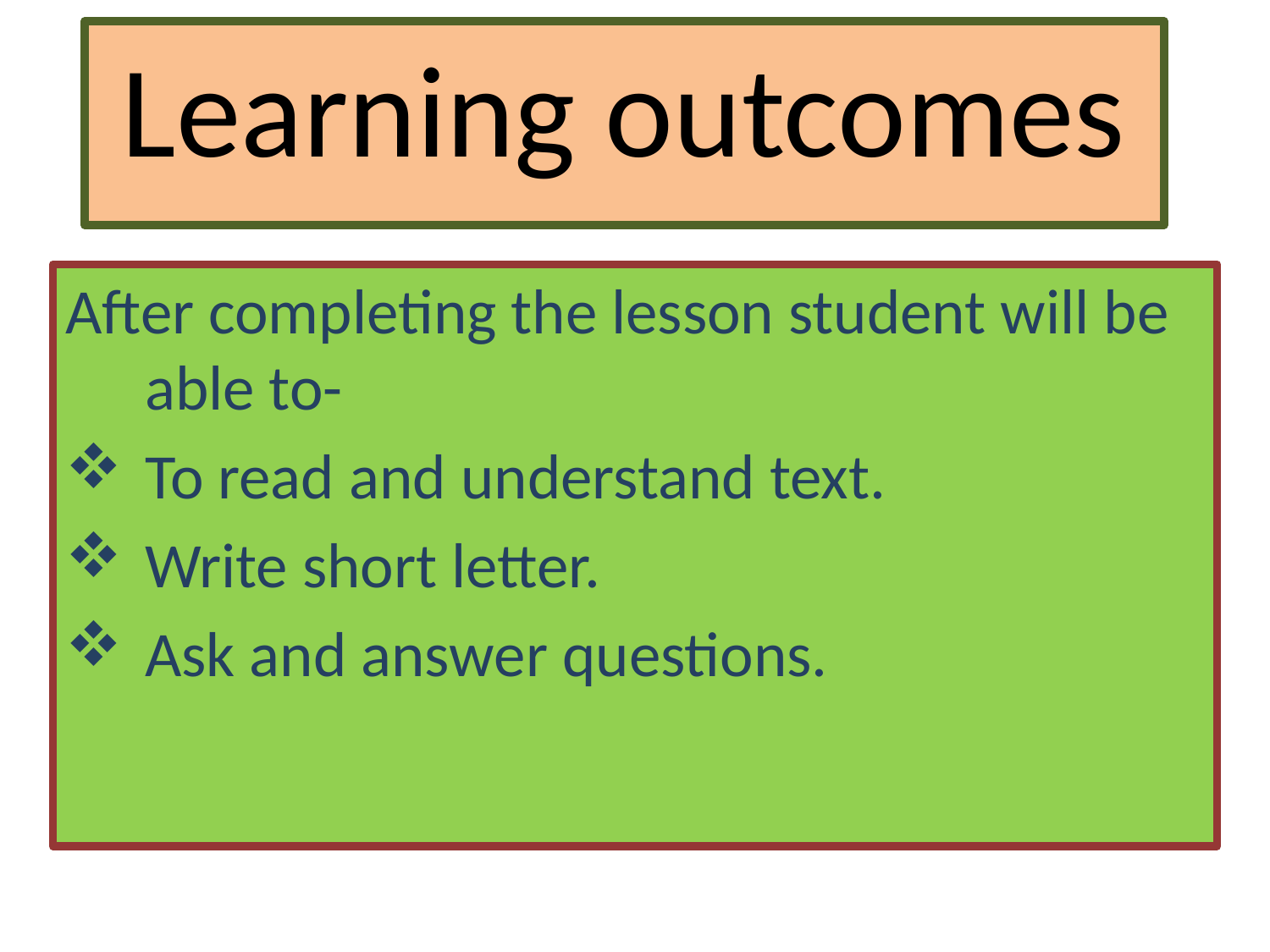

Learning outcomes
After completing the lesson student will be able to-
To read and understand text.
Write short letter.
Ask and answer questions.